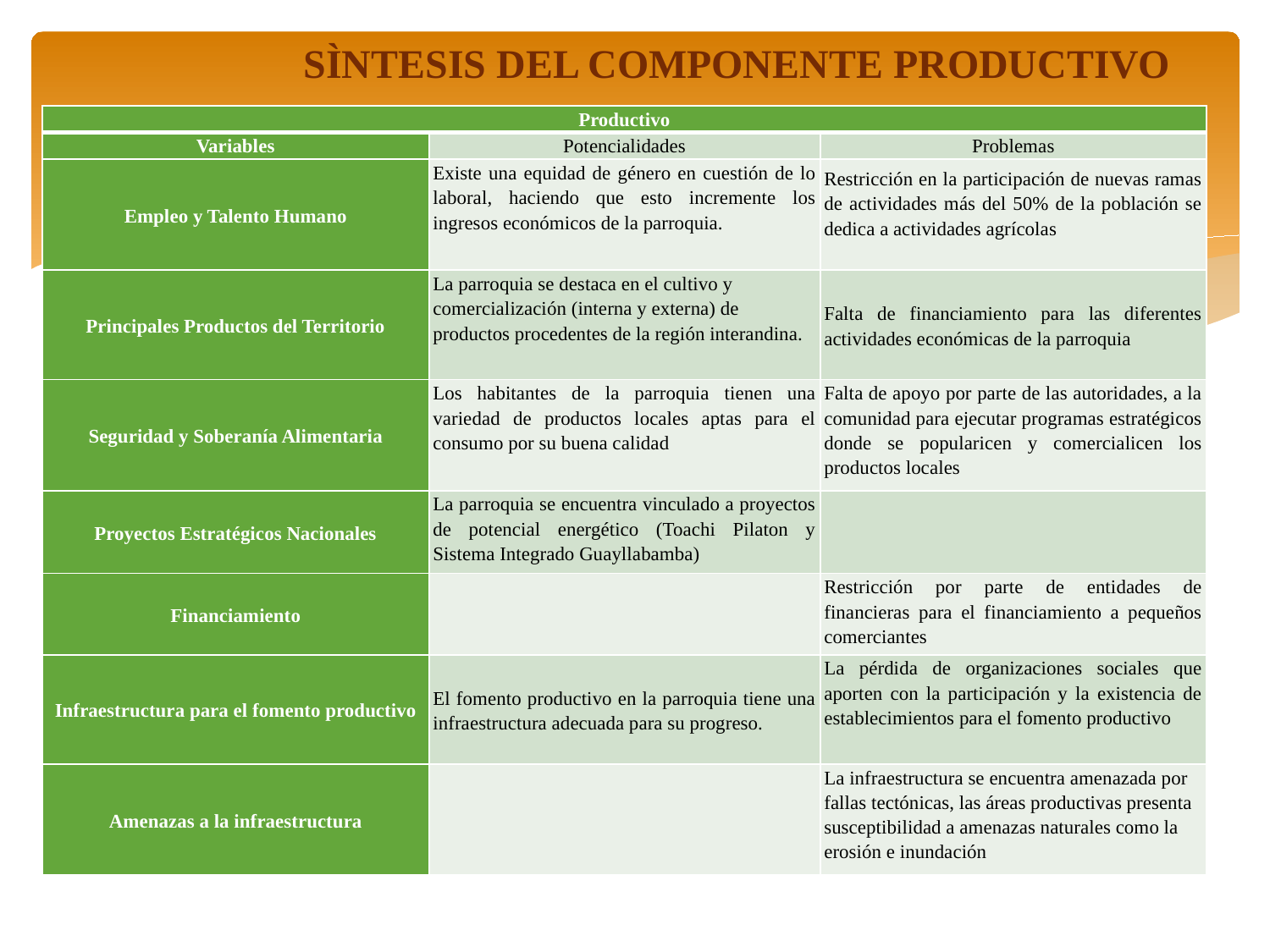

SÌNTESIS DEL COMPONENTE PRODUCTIVO
| Productivo |  |  |
| --- | --- | --- |
| Variables | Potencialidades | Problemas |
| Empleo y Talento Humano | Existe una equidad de género en cuestión de lo laboral, haciendo que esto incremente los ingresos económicos de la parroquia. | Restricción en la participación de nuevas ramas de actividades más del 50% de la población se dedica a actividades agrícolas |
| Principales Productos del Territorio | La parroquia se destaca en el cultivo y comercialización (interna y externa) de productos procedentes de la región interandina. | Falta de financiamiento para las diferentes actividades económicas de la parroquia |
| Seguridad y Soberanía Alimentaria | Los habitantes de la parroquia tienen una variedad de productos locales aptas para el consumo por su buena calidad | Falta de apoyo por parte de las autoridades, a la comunidad para ejecutar programas estratégicos donde se popularicen y comercialicen los productos locales |
| Proyectos Estratégicos Nacionales | La parroquia se encuentra vinculado a proyectos de potencial energético (Toachi Pilaton y Sistema Integrado Guayllabamba) |  |
| Financiamiento |  | Restricción por parte de entidades de financieras para el financiamiento a pequeños comerciantes |
| Infraestructura para el fomento productivo | El fomento productivo en la parroquia tiene una infraestructura adecuada para su progreso. | La pérdida de organizaciones sociales que aporten con la participación y la existencia de establecimientos para el fomento productivo |
| Amenazas a la infraestructura |  | La infraestructura se encuentra amenazada por fallas tectónicas, las áreas productivas presenta susceptibilidad a amenazas naturales como la erosión e inundación |